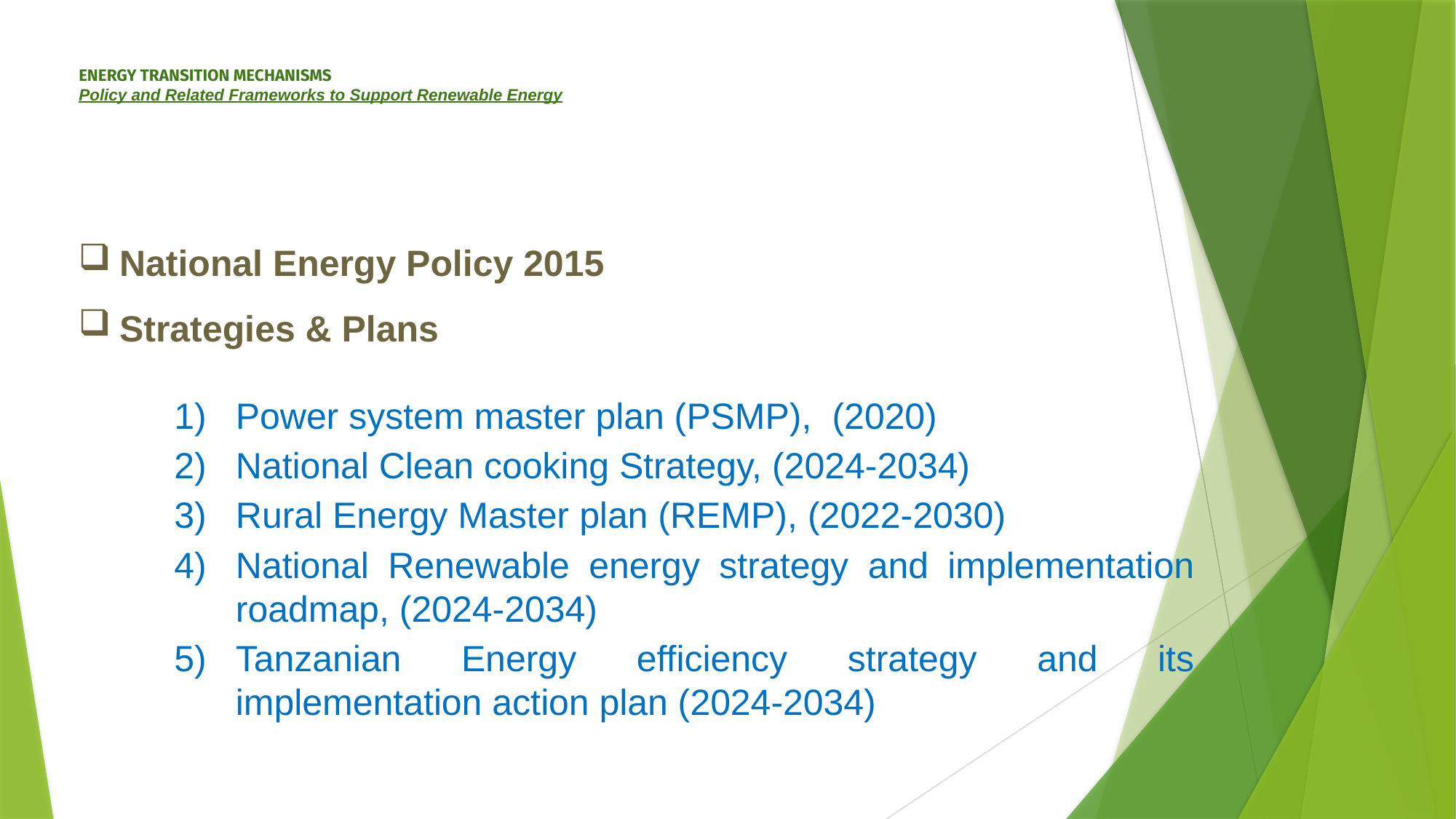

# ENERGY TRANSITION MECHANISMS Policy and Related Frameworks to Support Renewable Energy
National Energy Policy 2015
Strategies & Plans
Power system master plan (PSMP),  (2020)
National Clean cooking Strategy, (2024-2034)
Rural Energy Master plan (REMP), (2022-2030)
National Renewable energy strategy and implementation roadmap, (2024-2034)
Tanzanian Energy efficiency strategy and its implementation action plan (2024-2034)